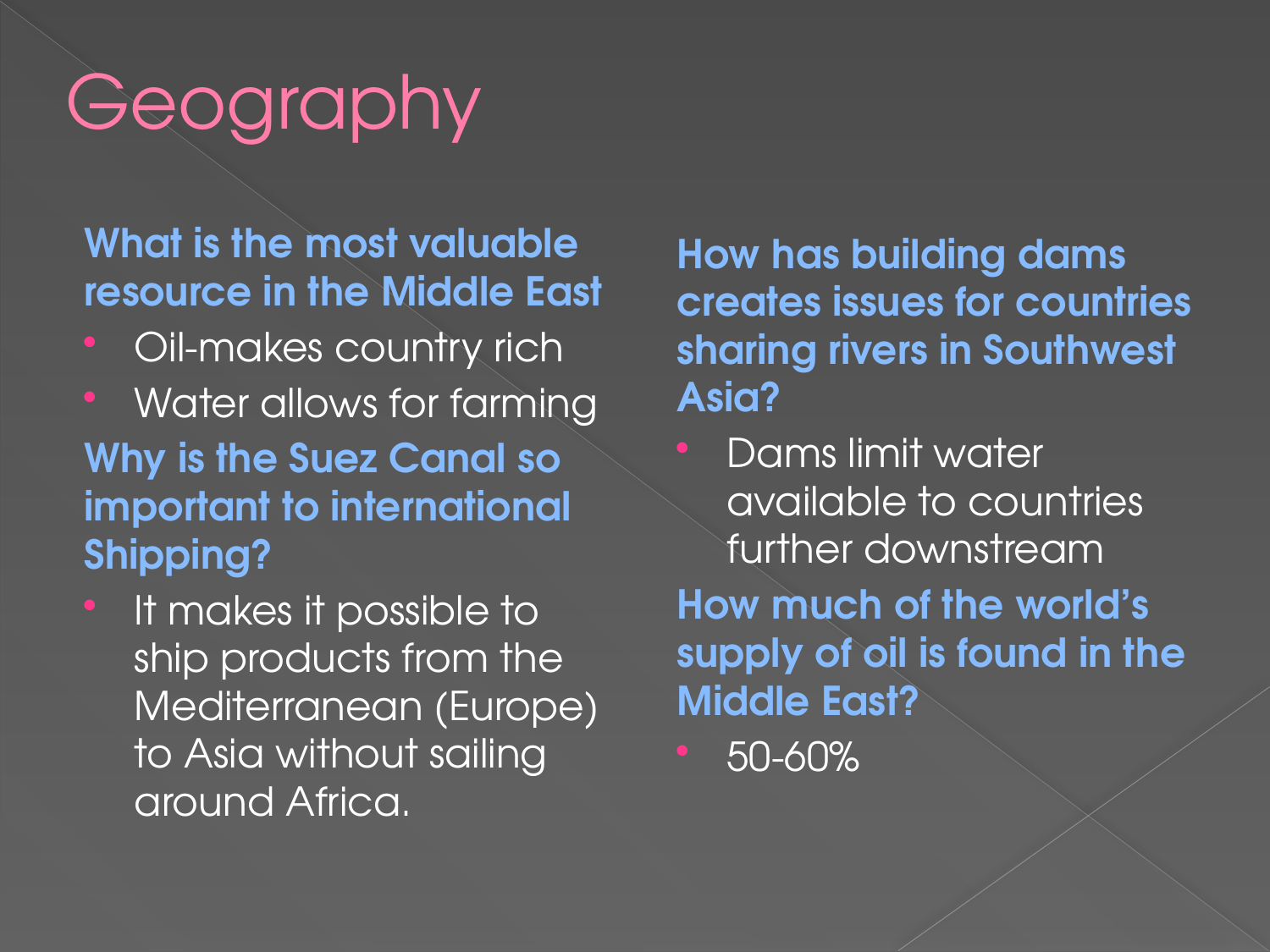

# Geography
What is the most valuable resource in the Middle East
Oil-makes country rich
Water allows for farming
Why is the Suez Canal so important to international Shipping?
It makes it possible to ship products from the Mediterranean (Europe) to Asia without sailing around Africa.

How has building dams creates issues for countries sharing rivers in Southwest Asia?
Dams limit water available to countries further downstream
How much of the world’s supply of oil is found in the Middle East?
50-60%